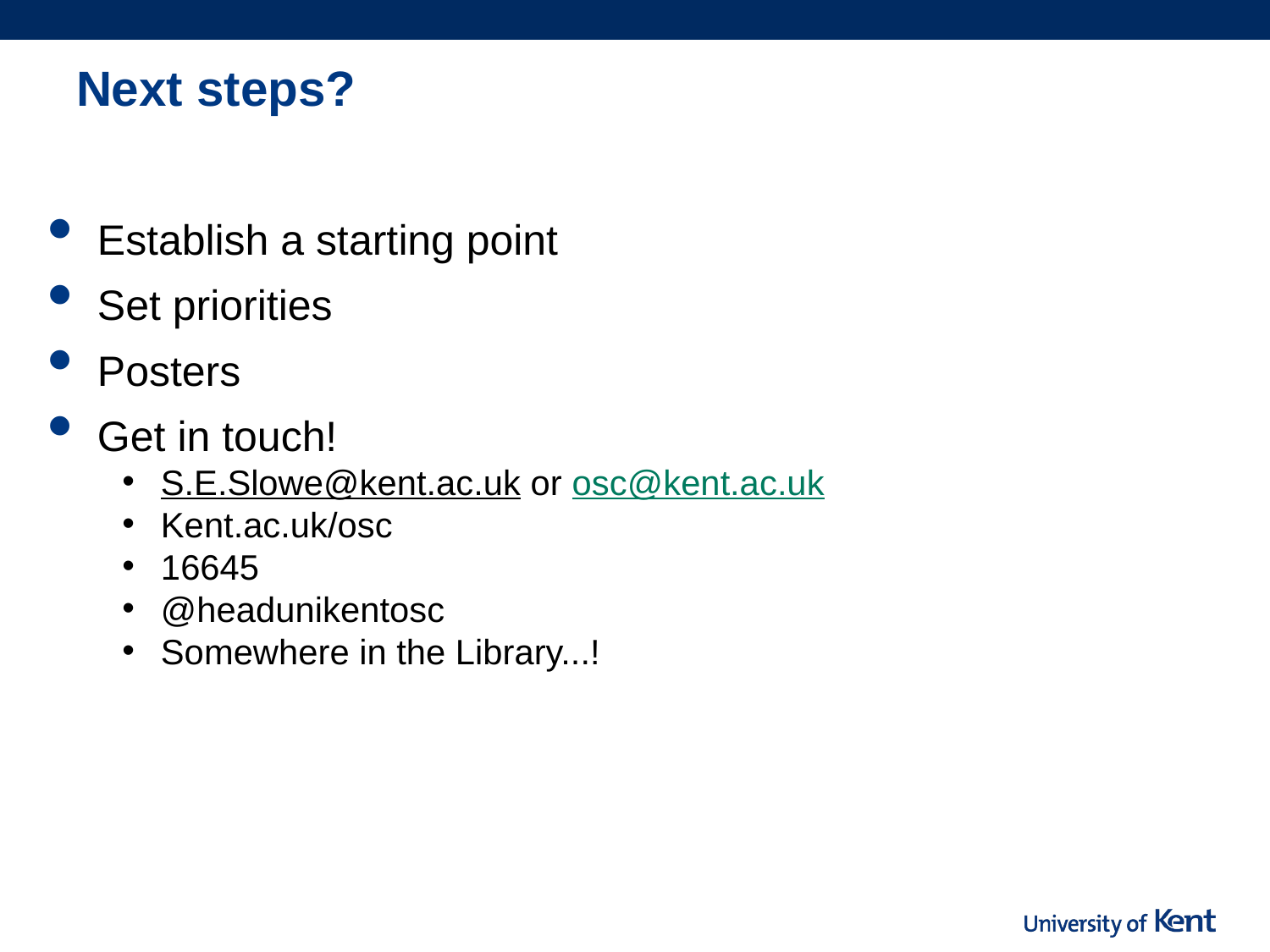

# Next steps?
Establish a starting point
Set priorities
Posters
Get in touch!
S.E.Slowe@kent.ac.uk or osc@kent.ac.uk
Kent.ac.uk/osc
16645
@headunikentosc
Somewhere in the Library...!